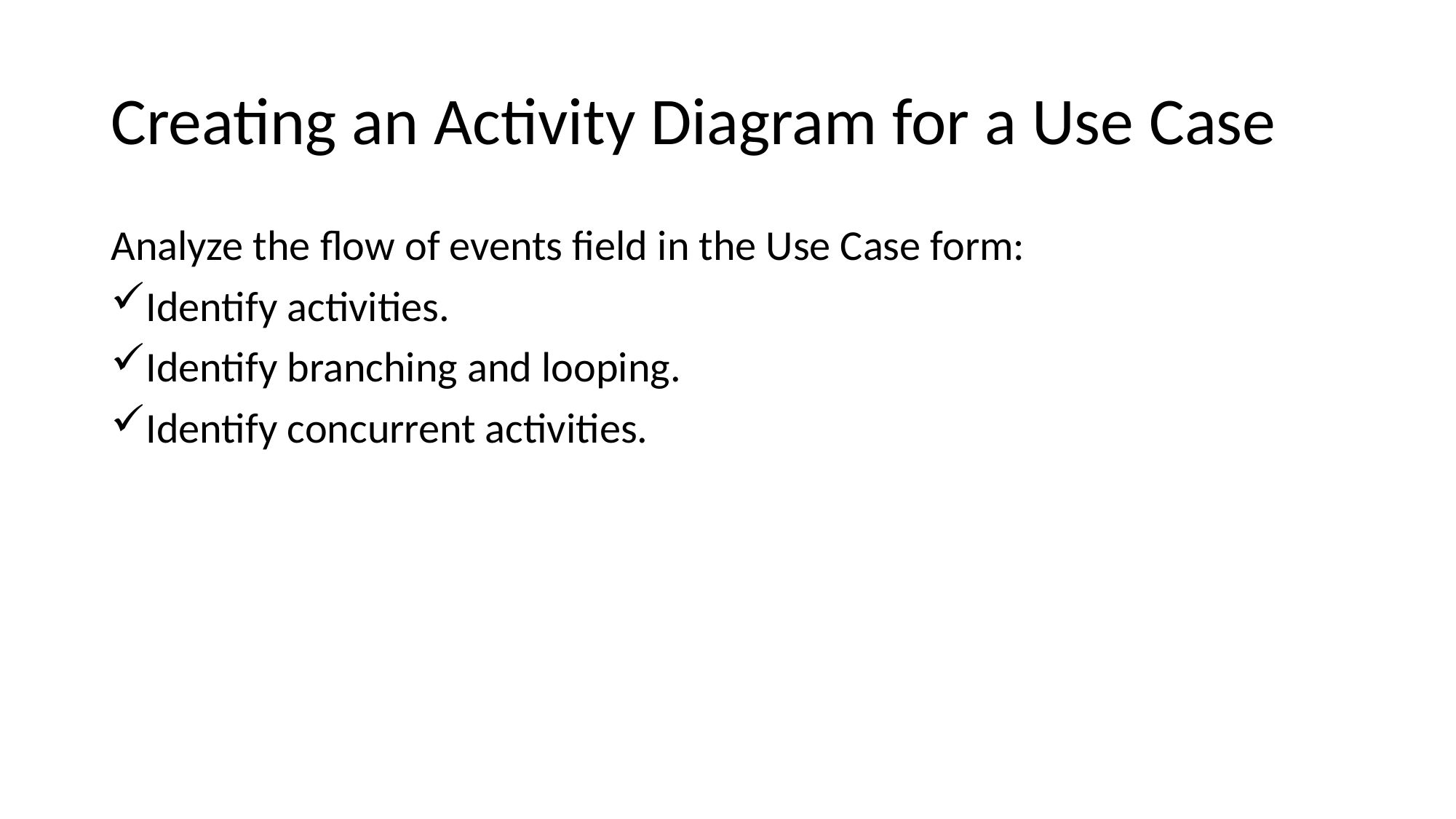

# Creating an Activity Diagram for a Use Case
Analyze the flow of events field in the Use Case form:
Identify activities.
Identify branching and looping.
Identify concurrent activities.